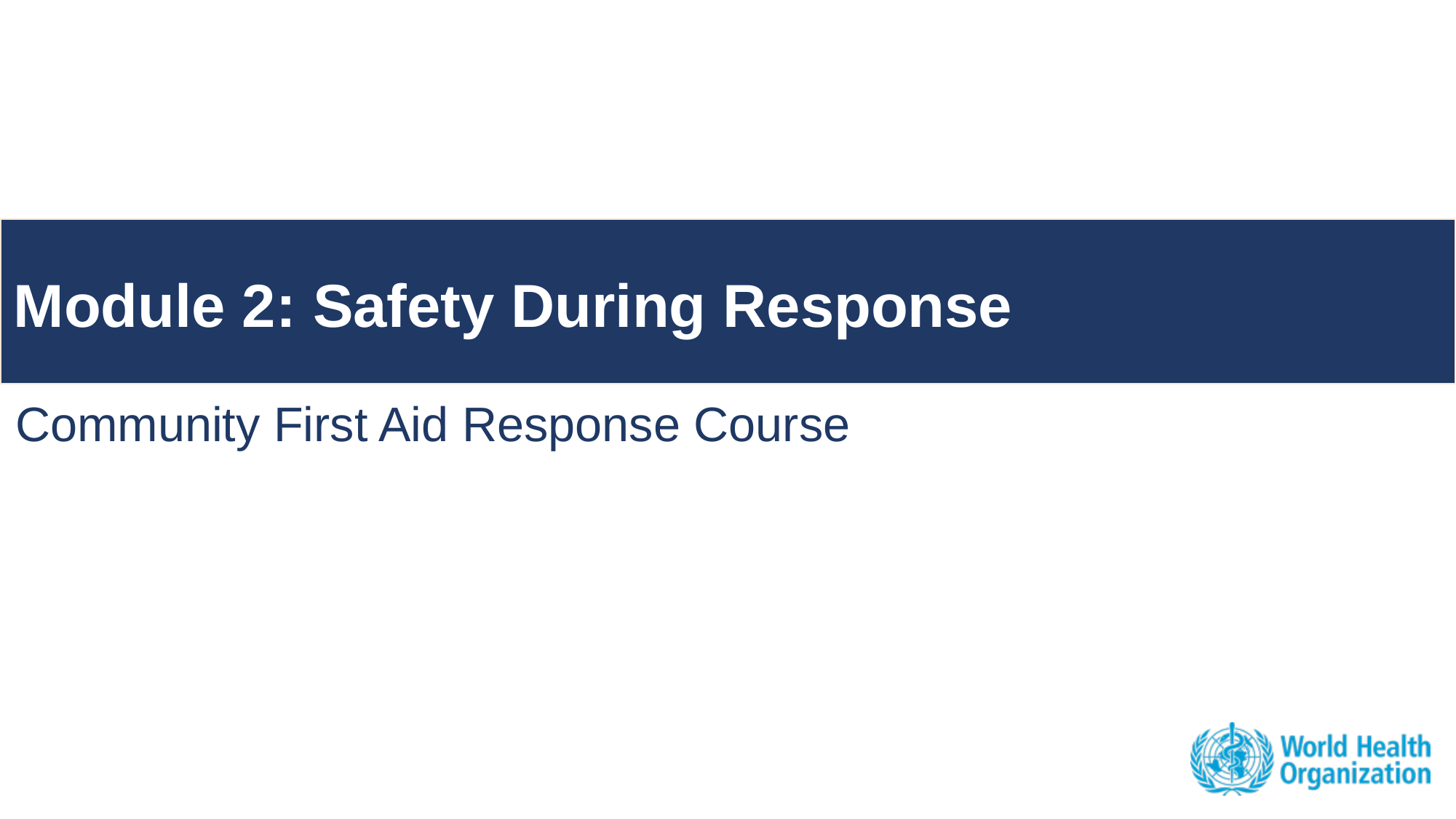

# Module 2: Safety During Response
Community First Aid Response Course